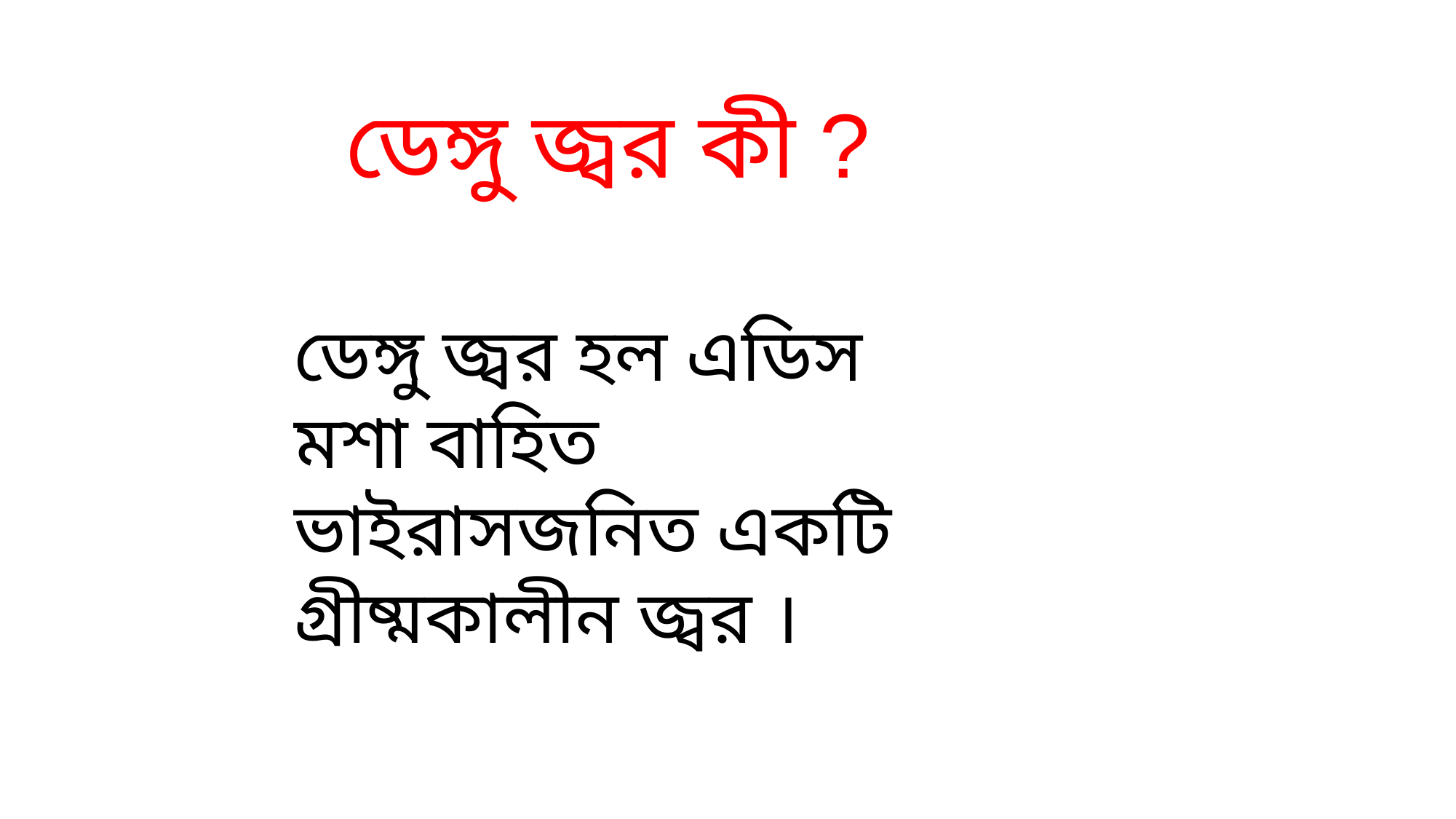

ডেঙ্গু জ্বর কী ?
ডেঙ্গু জ্বর হল এডিস মশা বাহিত ভাইরাসজনিত একটি গ্রীষ্মকালীন জ্বর ।